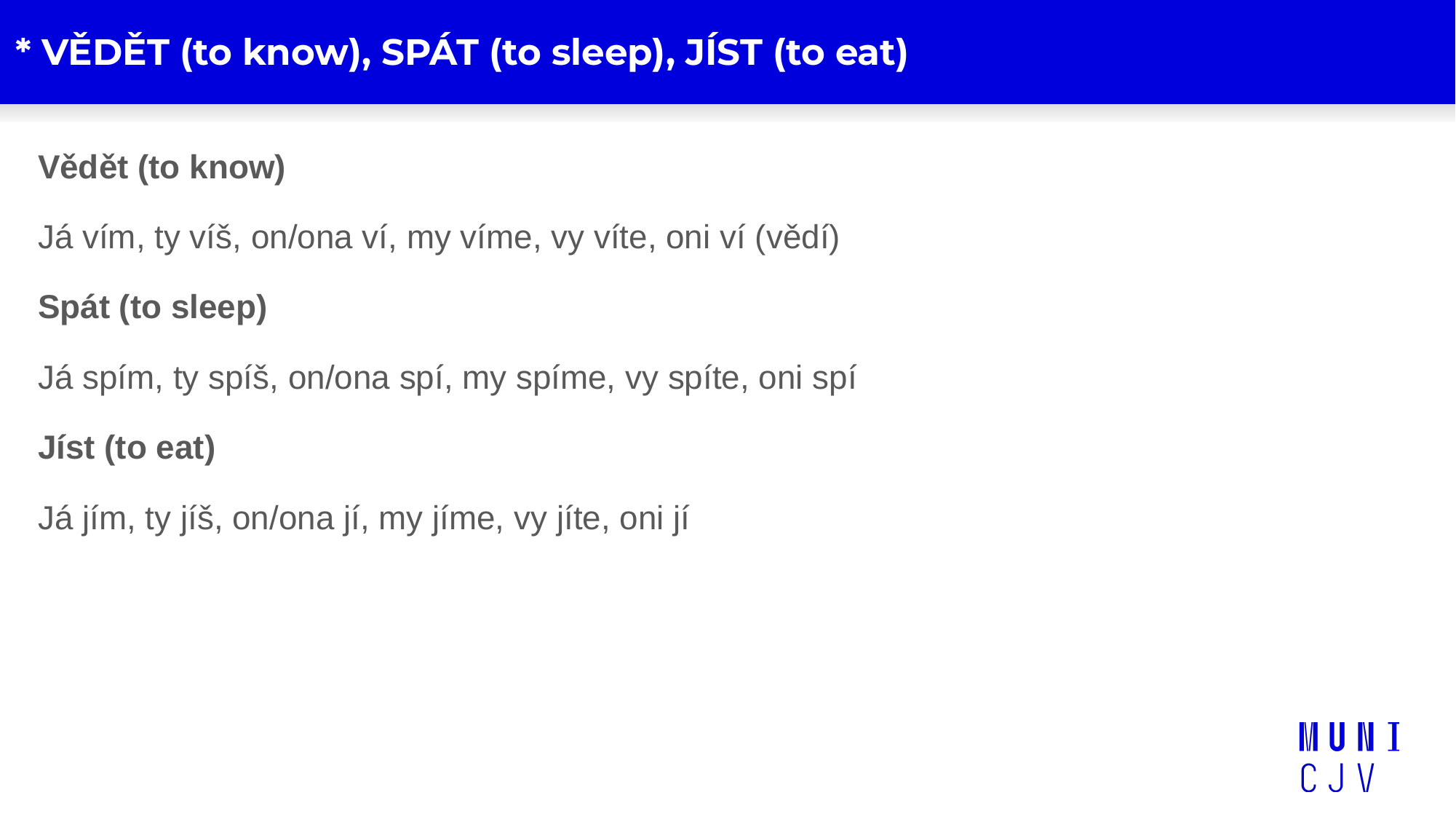

# * VĚDĚT (to know), SPÁT (to sleep), JÍST (to eat)
Vědět (to know)
Já vím, ty víš, on/ona ví, my víme, vy víte, oni ví (vědí)
Spát (to sleep)
Já spím, ty spíš, on/ona spí, my spíme, vy spíte, oni spí
Jíst (to eat)
Já jím, ty jíš, on/ona jí, my jíme, vy jíte, oni jí